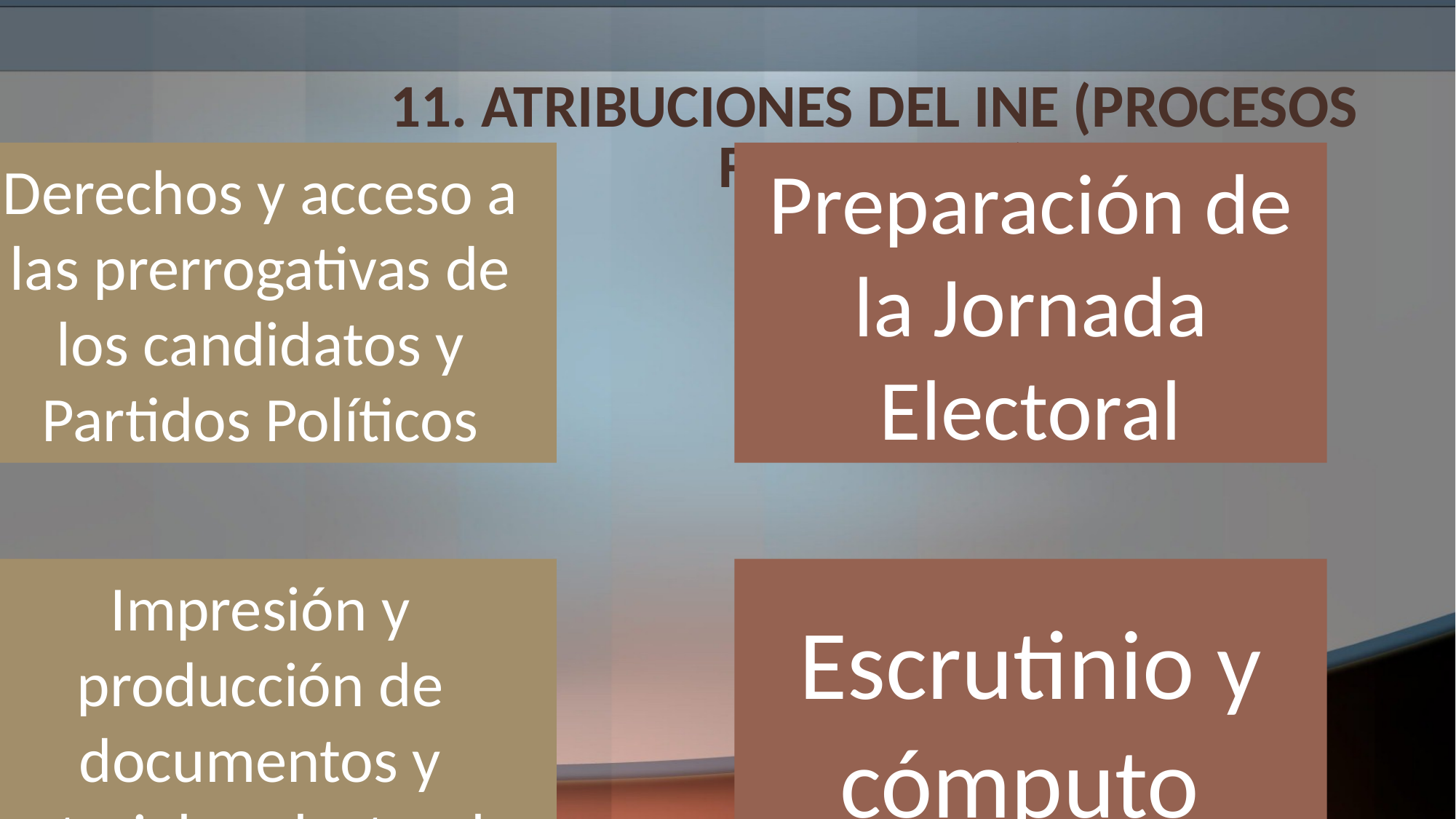

# 11. ATRIBUCIONES DEL INE (PROCESOS FEDERALES )
Escrutinio y cómputo